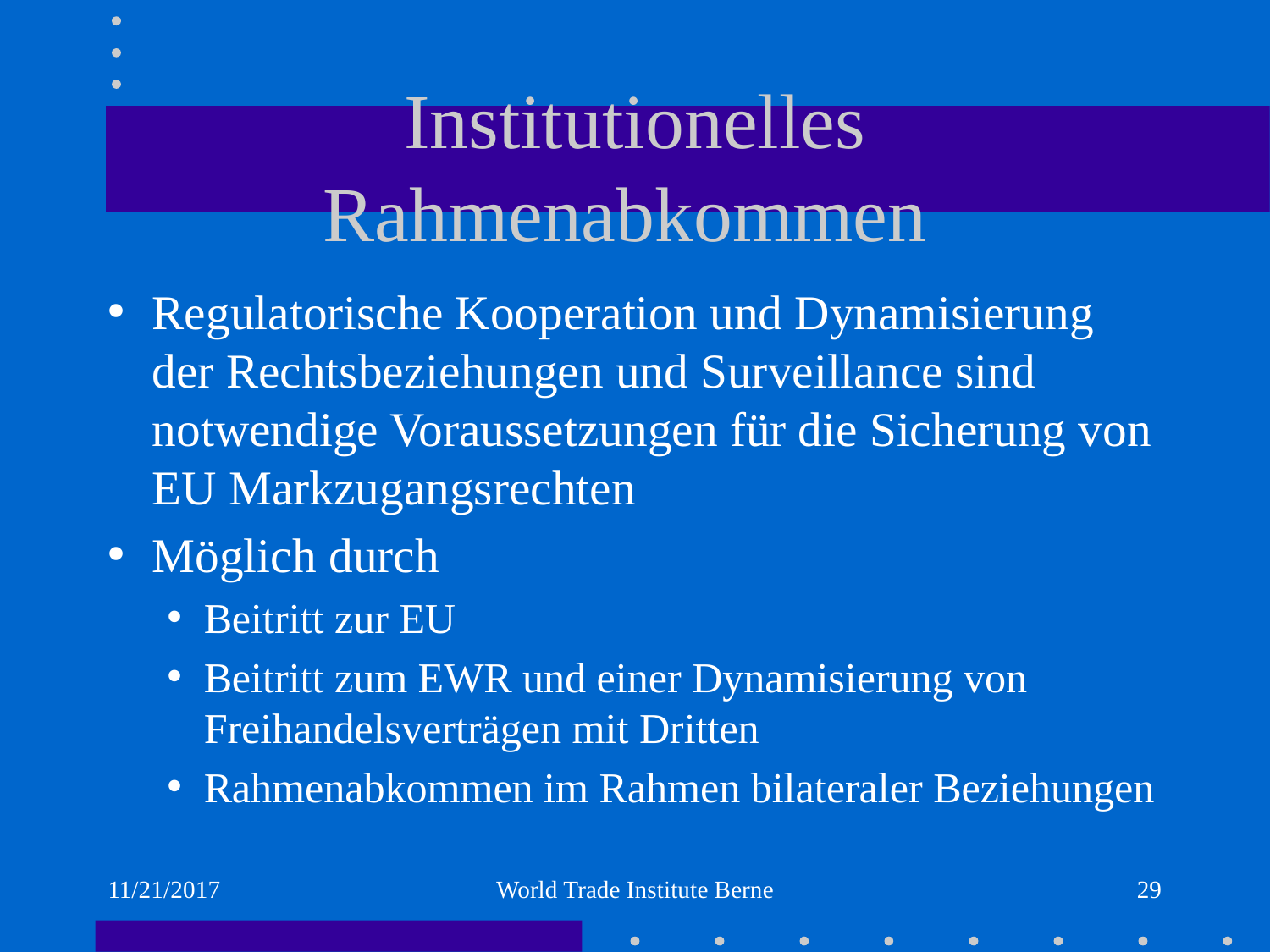

# Institutionelles Rahmenabkommen
Regulatorische Kooperation und Dynamisierung der Rechtsbeziehungen und Surveillance sind notwendige Voraussetzungen für die Sicherung von EU Markzugangsrechten
Möglich durch
Beitritt zur EU
Beitritt zum EWR und einer Dynamisierung von Freihandelsverträgen mit Dritten
Rahmenabkommen im Rahmen bilateraler Beziehungen
11/21/2017
World Trade Institute Berne
29